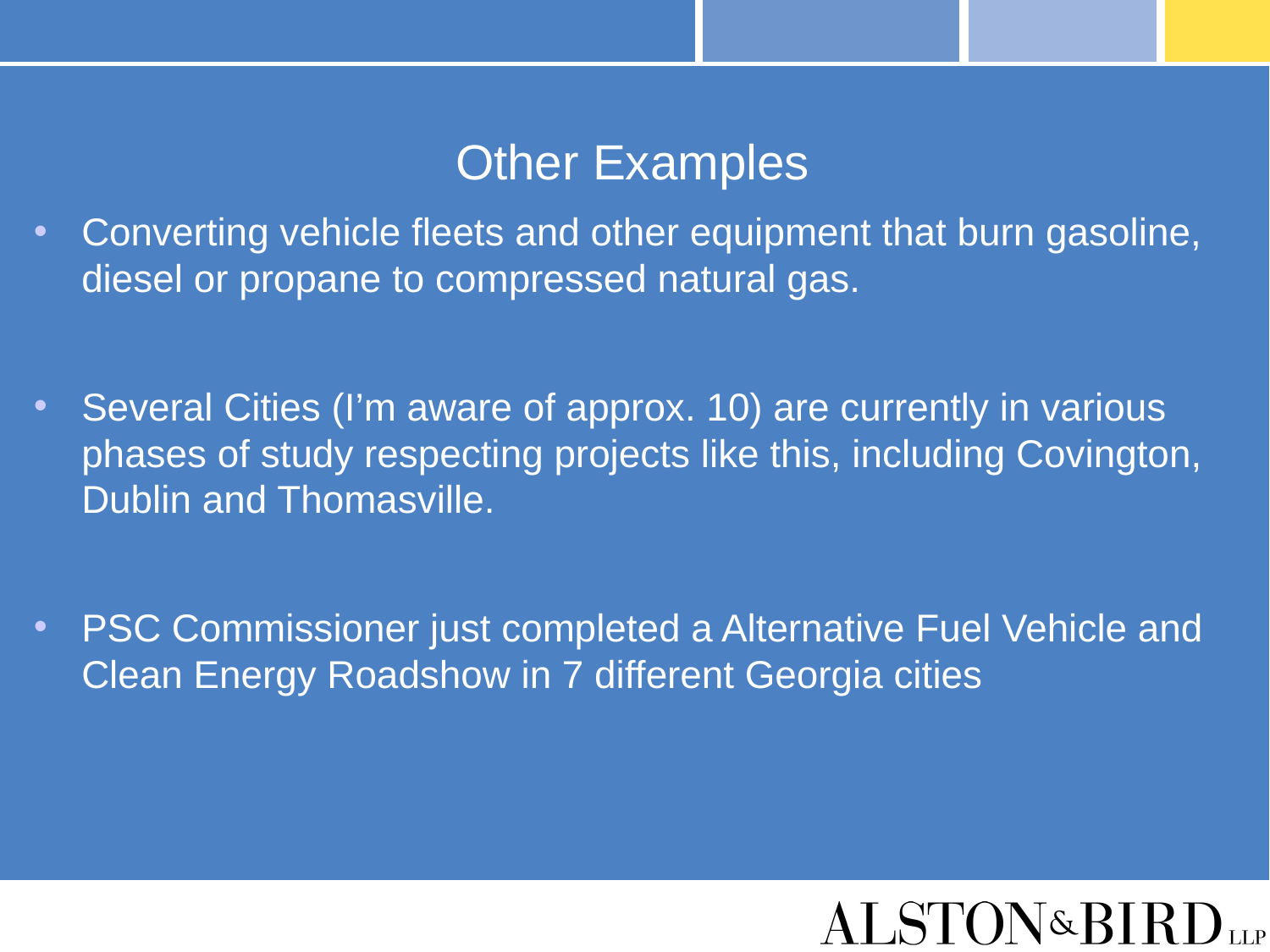

# Other Examples
Converting vehicle fleets and other equipment that burn gasoline, diesel or propane to compressed natural gas.

Several Cities (I’m aware of approx. 10) are currently in various phases of study respecting projects like this, including Covington, Dublin and Thomasville.

PSC Commissioner just completed a Alternative Fuel Vehicle and Clean Energy Roadshow in 7 different Georgia cities